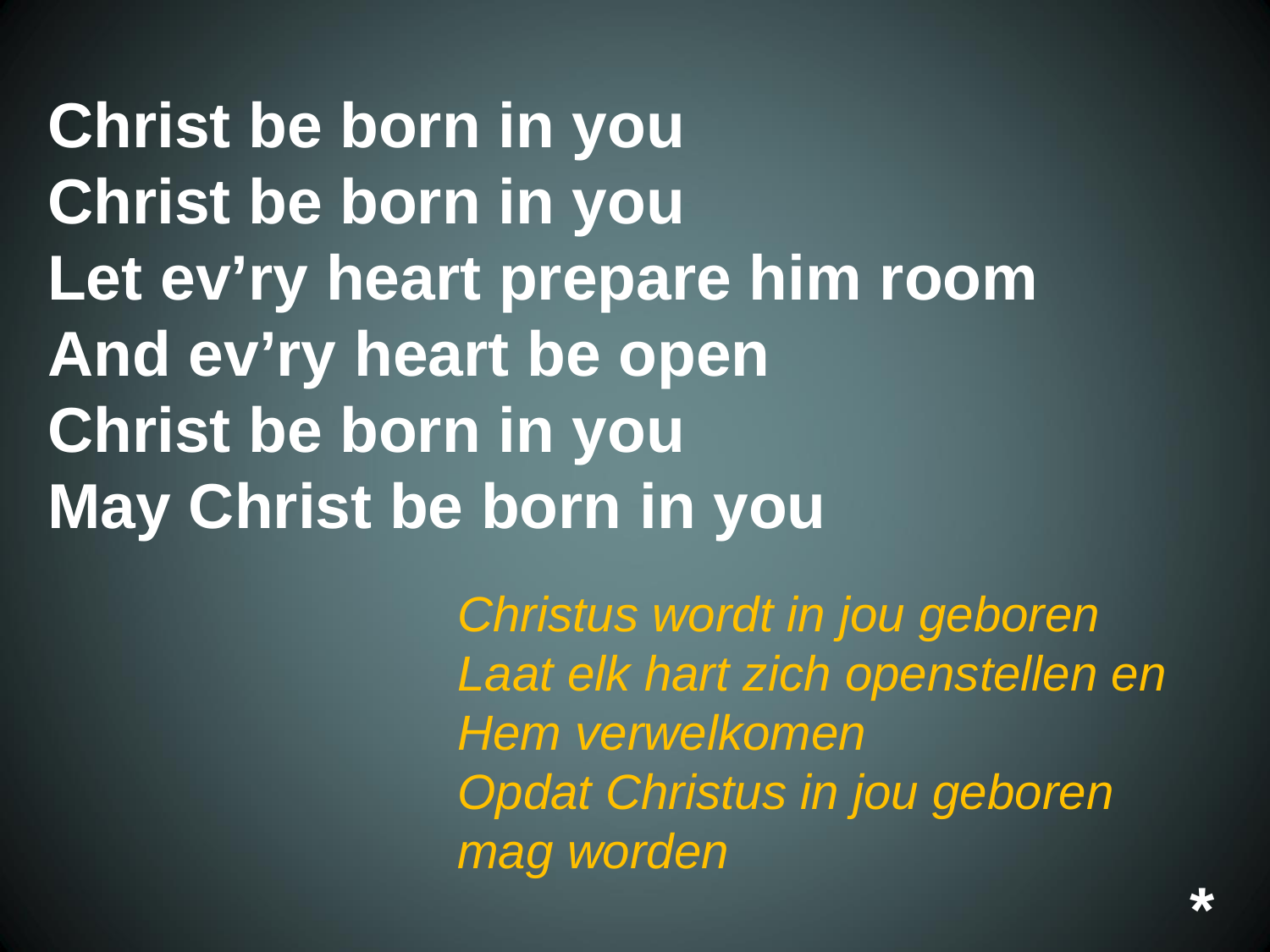

Christ be born in you
  Christ be born in you
  Let ev’ry heart prepare him room
  And ev’ry heart be open
  Christ be born in you
  May Christ be born in you

Christus wordt in jou geboren
Laat elk hart zich openstellen en Hem verwelkomen
Opdat Christus in jou geboren mag worden
*